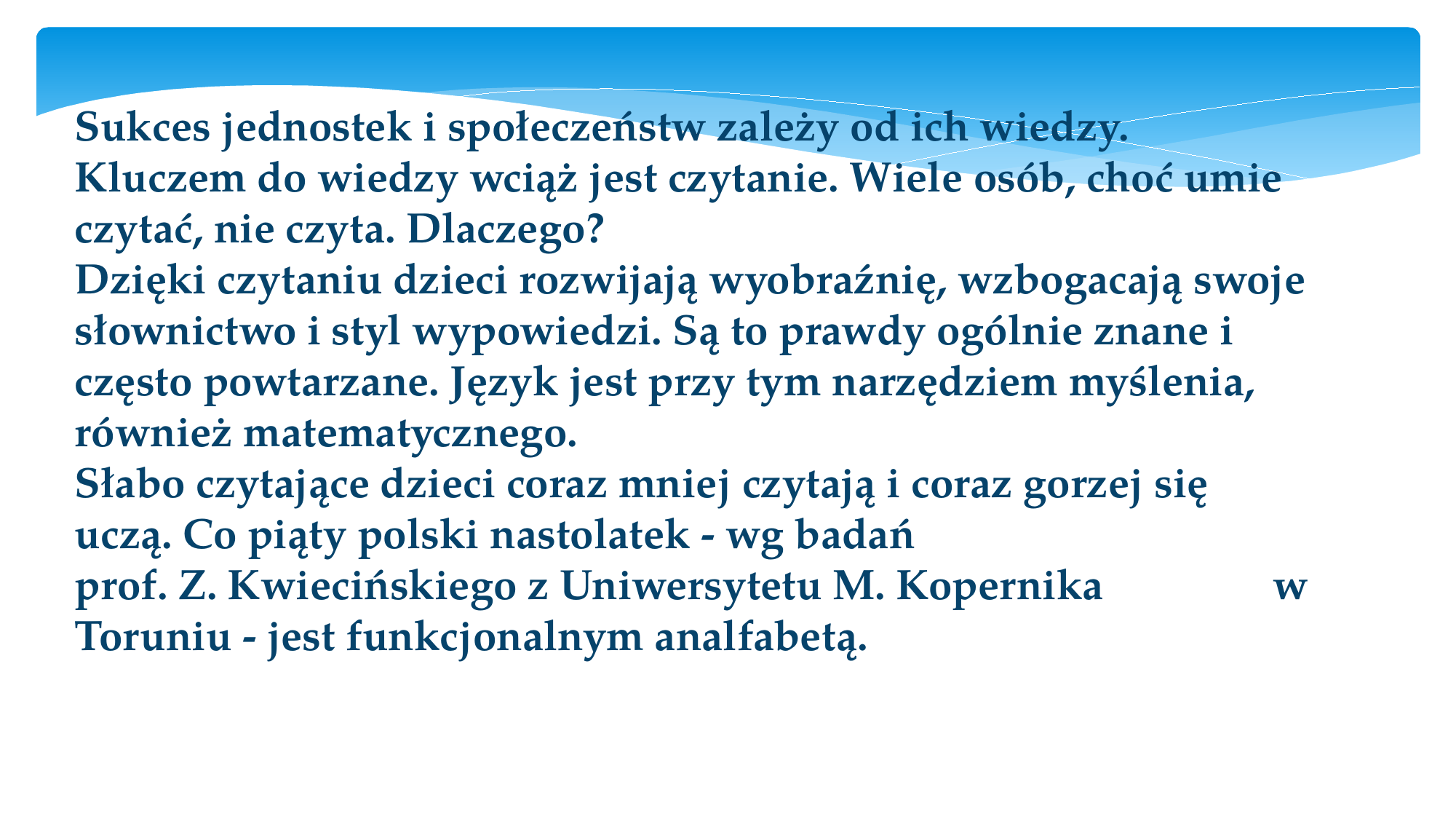

Sukces jednostek i społeczeństw zależy od ich wiedzy. Kluczem do wiedzy wciąż jest czytanie. Wiele osób, choć umie czytać, nie czyta. Dlaczego?
Dzięki czytaniu dzieci rozwijają wyobraźnię, wzbogacają swoje słownictwo i styl wypowiedzi. Są to prawdy ogólnie znane i często powtarzane. Język jest przy tym narzędziem myślenia, również matematycznego.
Słabo czytające dzieci coraz mniej czytają i coraz gorzej się uczą. Co piąty polski nastolatek - wg badań                              prof. Z. Kwiecińskiego z Uniwersytetu M. Kopernika                w Toruniu - jest funkcjonalnym analfabetą.